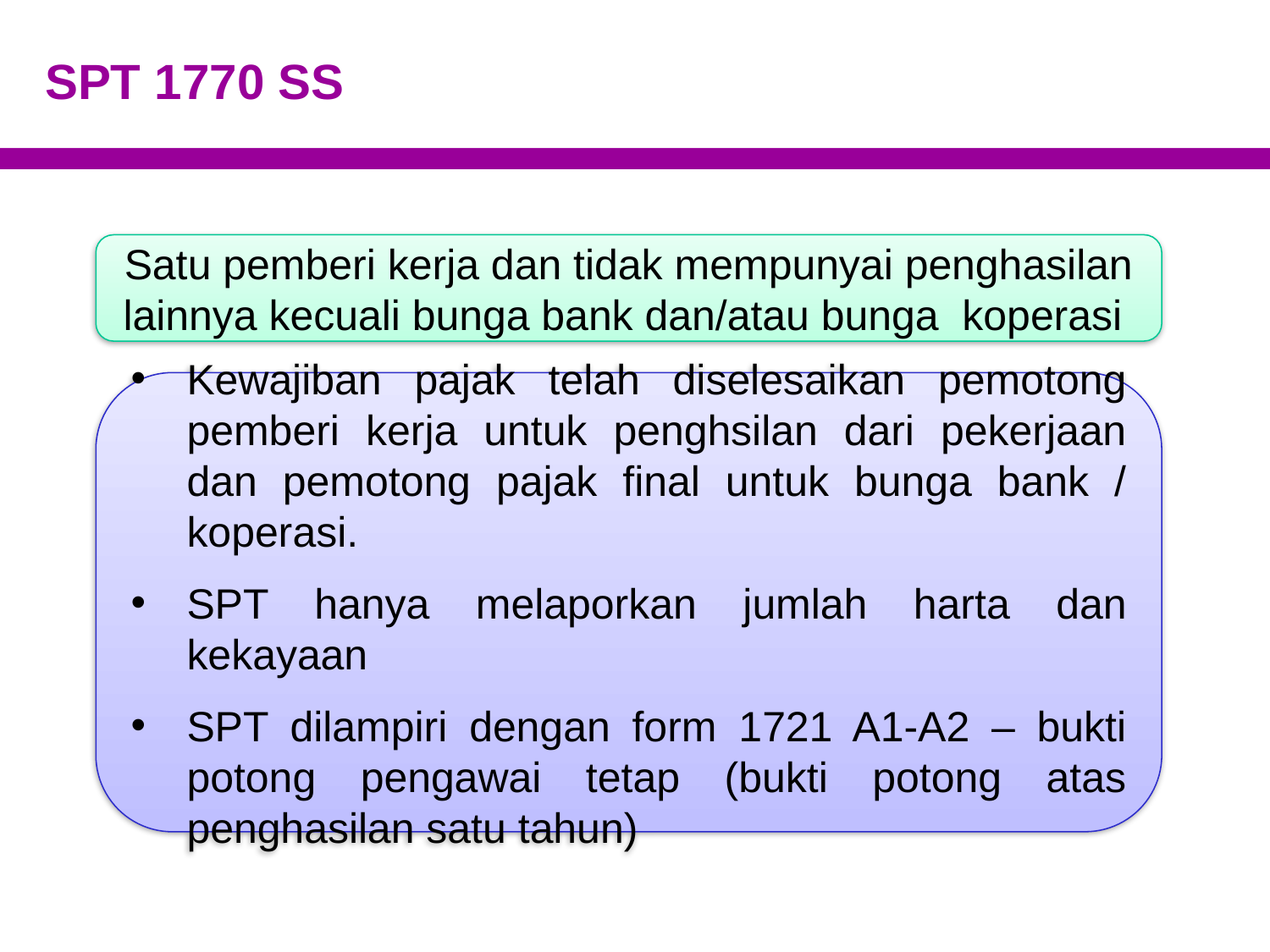

# SPT 1770 SS

Satu pemberi kerja dan tidak mempunyai penghasilan lainnya kecuali bunga bank dan/atau bunga  koperasi
Kewajiban pajak telah diselesaikan pemotong pemberi kerja untuk penghsilan dari pekerjaan dan pemotong pajak final untuk bunga bank / koperasi.
SPT hanya melaporkan jumlah harta dan kekayaan
SPT dilampiri dengan form 1721 A1-A2 – bukti potong pengawai tetap (bukti potong atas penghasilan satu tahun)